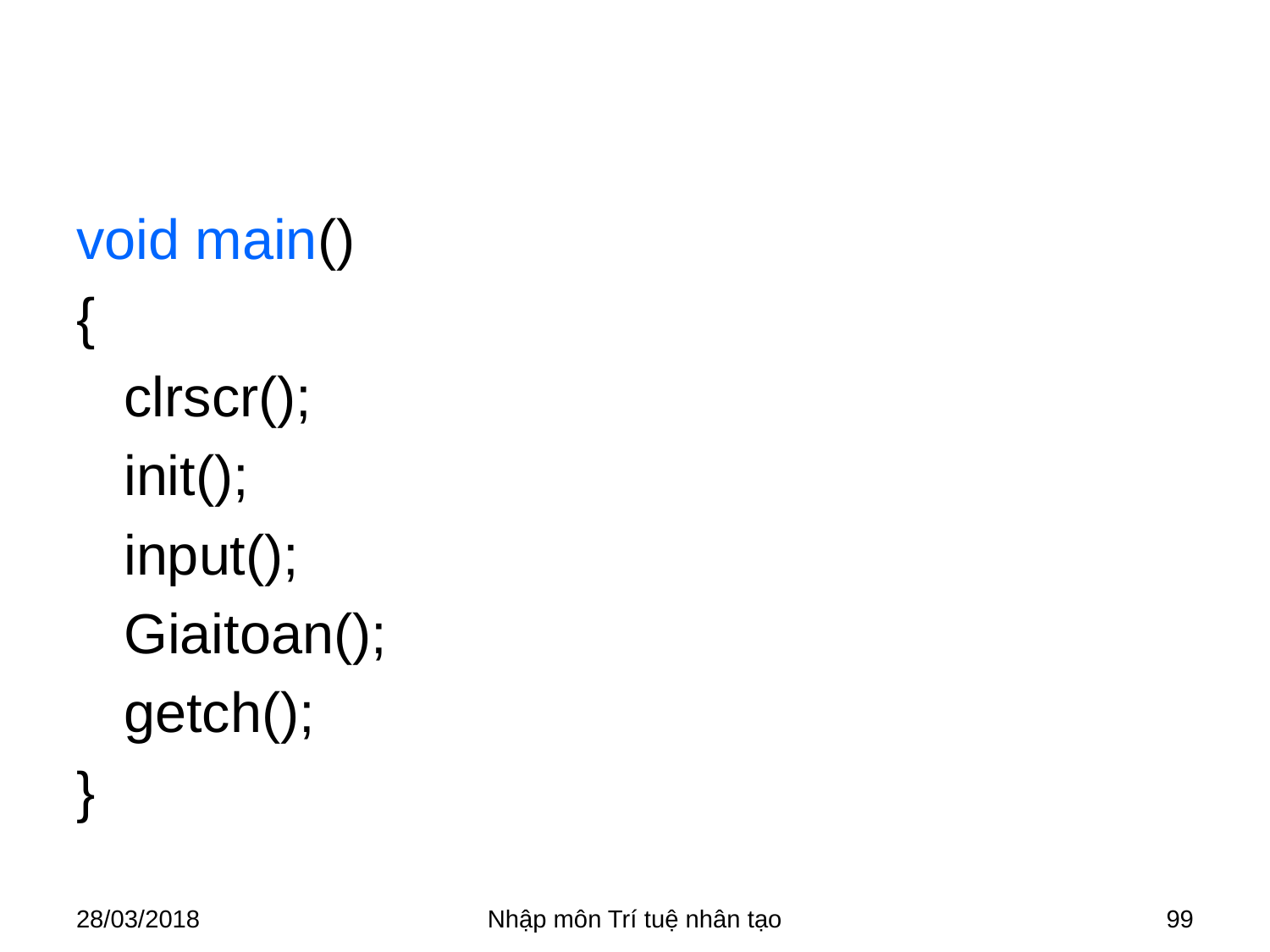

#
void main()
{
	clrscr();
	init();
	input();
	Giaitoan();
	getch();
}

28/03/2018

Nhập môn Trí tuệ nhân tạo

99